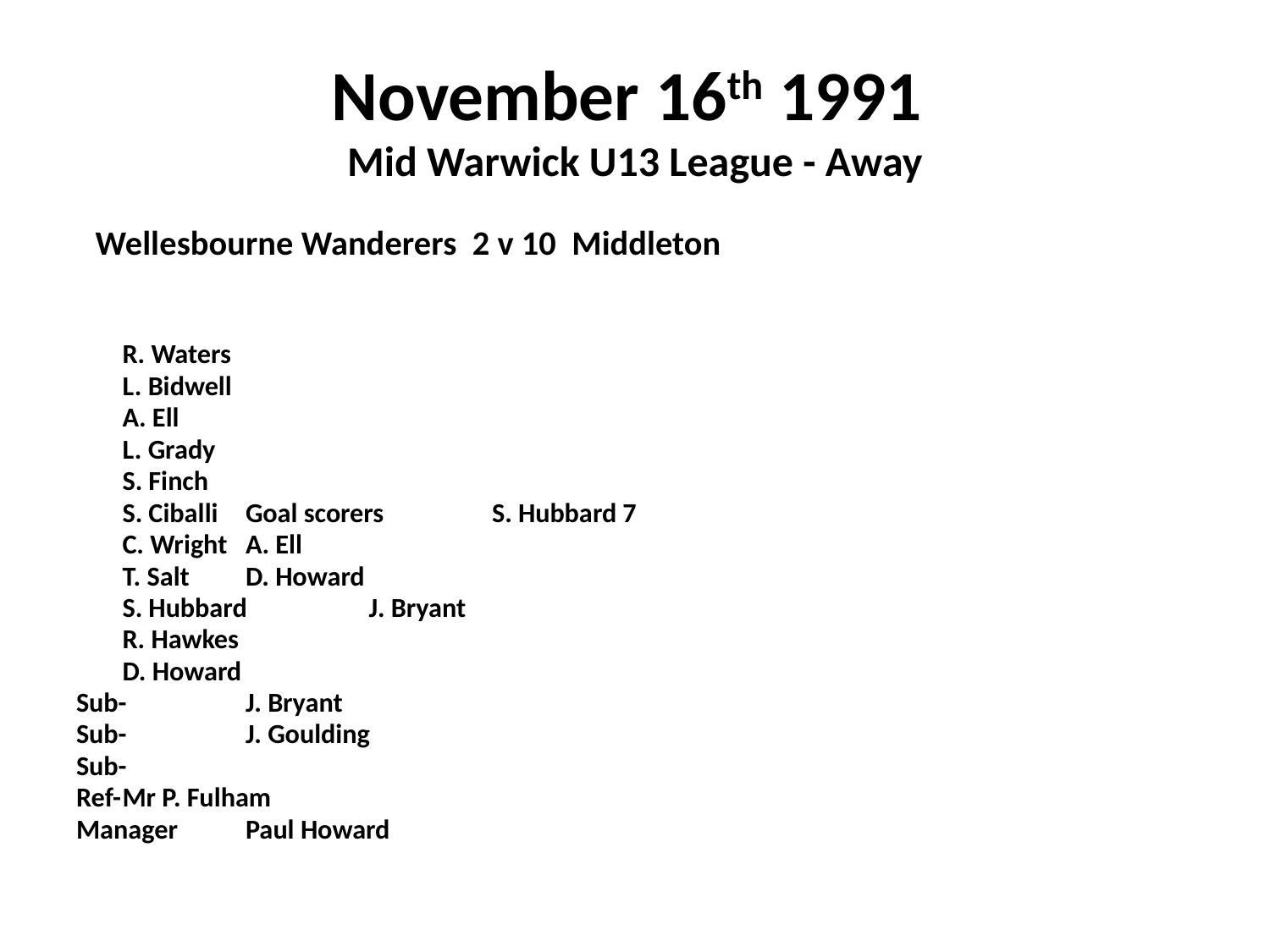

# November 16th 1991 Mid Warwick U13 League - Away
  Wellesbourne Wanderers  2 v 10  Middleton

		R. Waters
		L. Bidwell
		A. Ell
		L. Grady
		S. Finch
		S. Ciballi			Goal scorers	S. Hubbard 7
		C. Wright					A. Ell
		T. Salt					D. Howard
		S. Hubbard				J. Bryant
		R. Hawkes
		D. Howard
Sub- 	J. Bryant
Sub- 	J. Goulding
Sub-
Ref-		Mr P. Fulham
Manager	Paul Howard